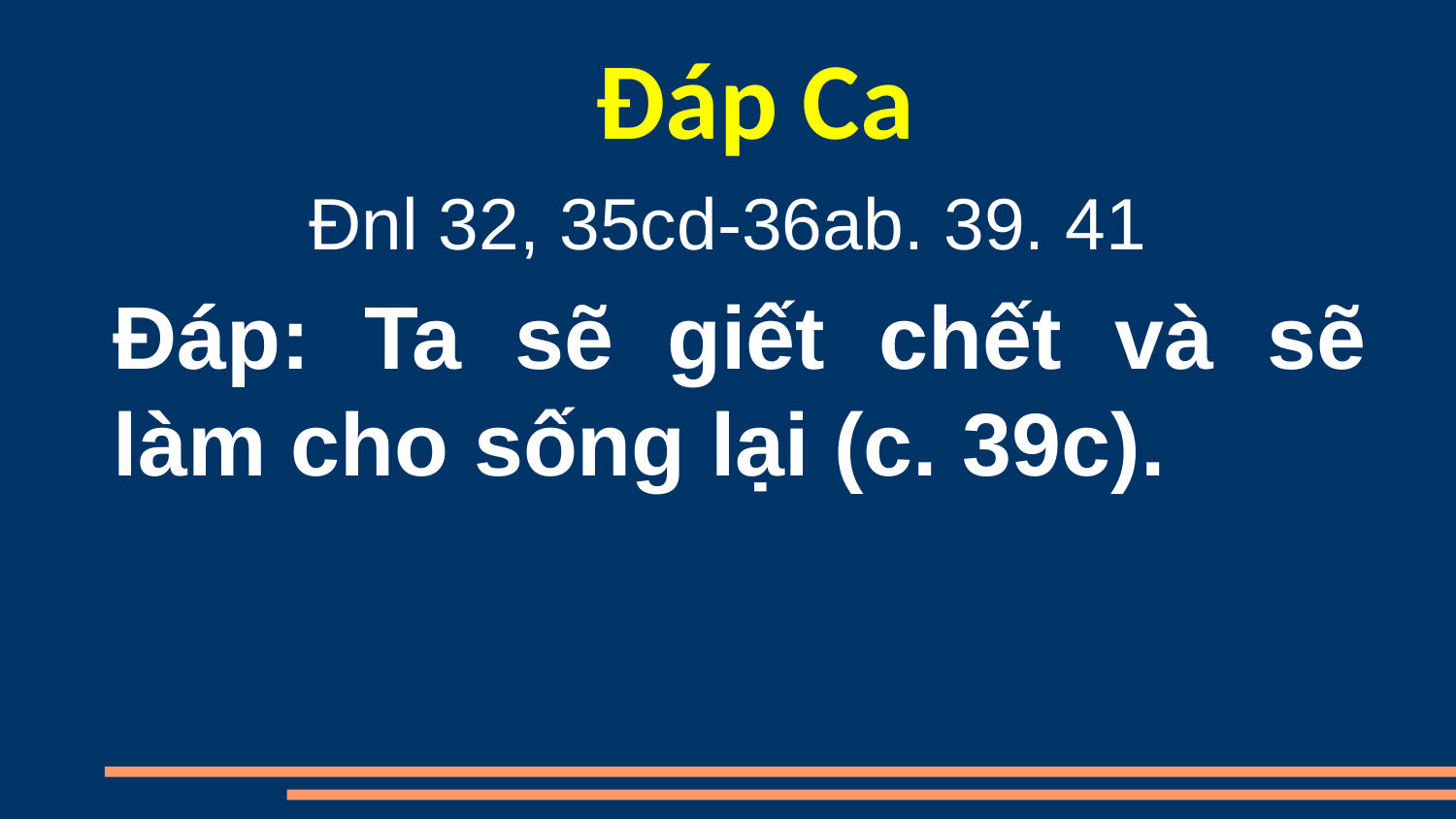

Đáp Ca
Ðnl 32, 35cd-36ab. 39. 41
Đáp: Ta sẽ giết chết và sẽ làm cho sống lại (c. 39c).